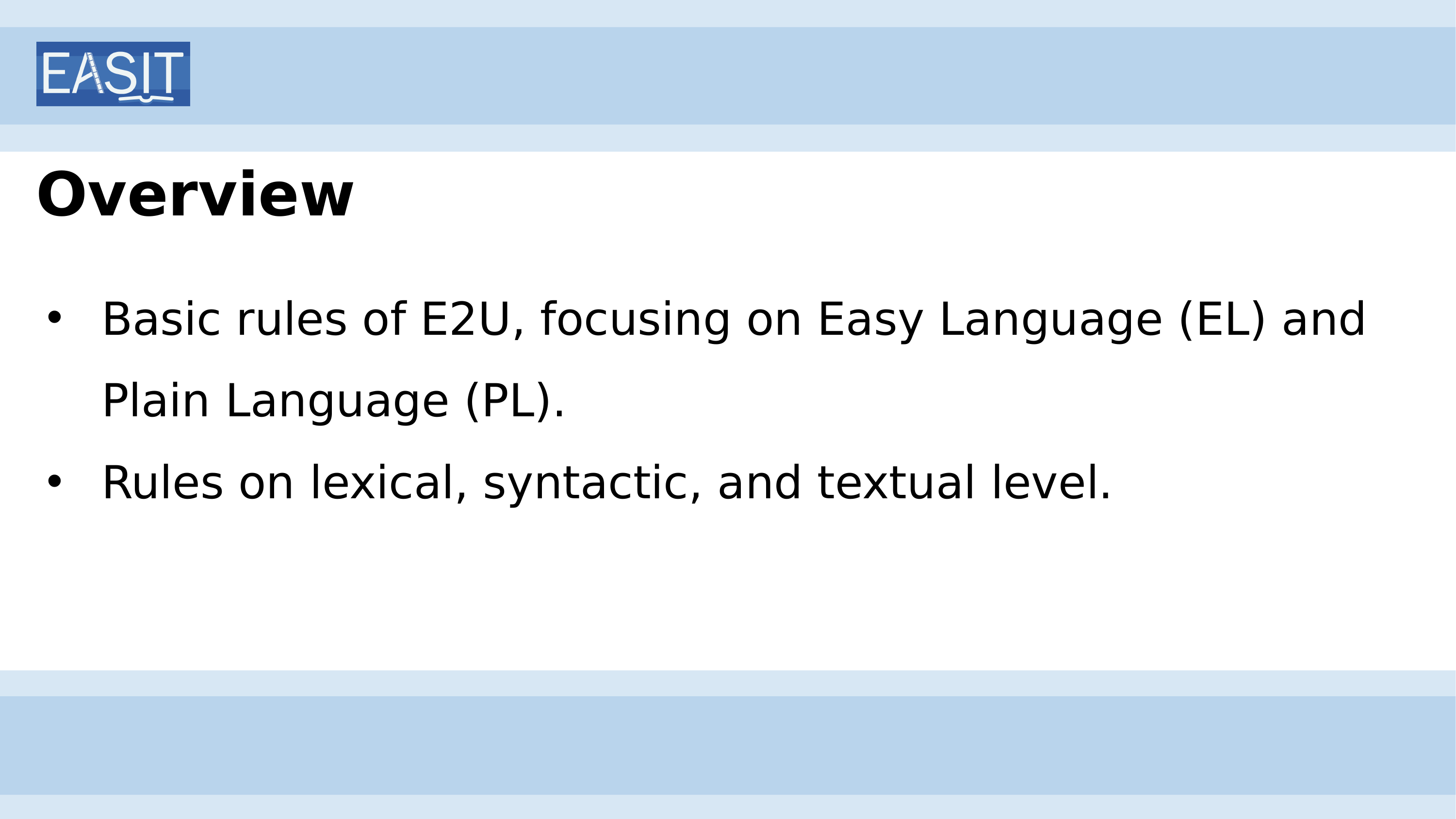

# Overview
Basic rules of E2U, focusing on Easy Language (EL) and Plain Language (PL).
Rules on lexical, syntactic, and textual level.